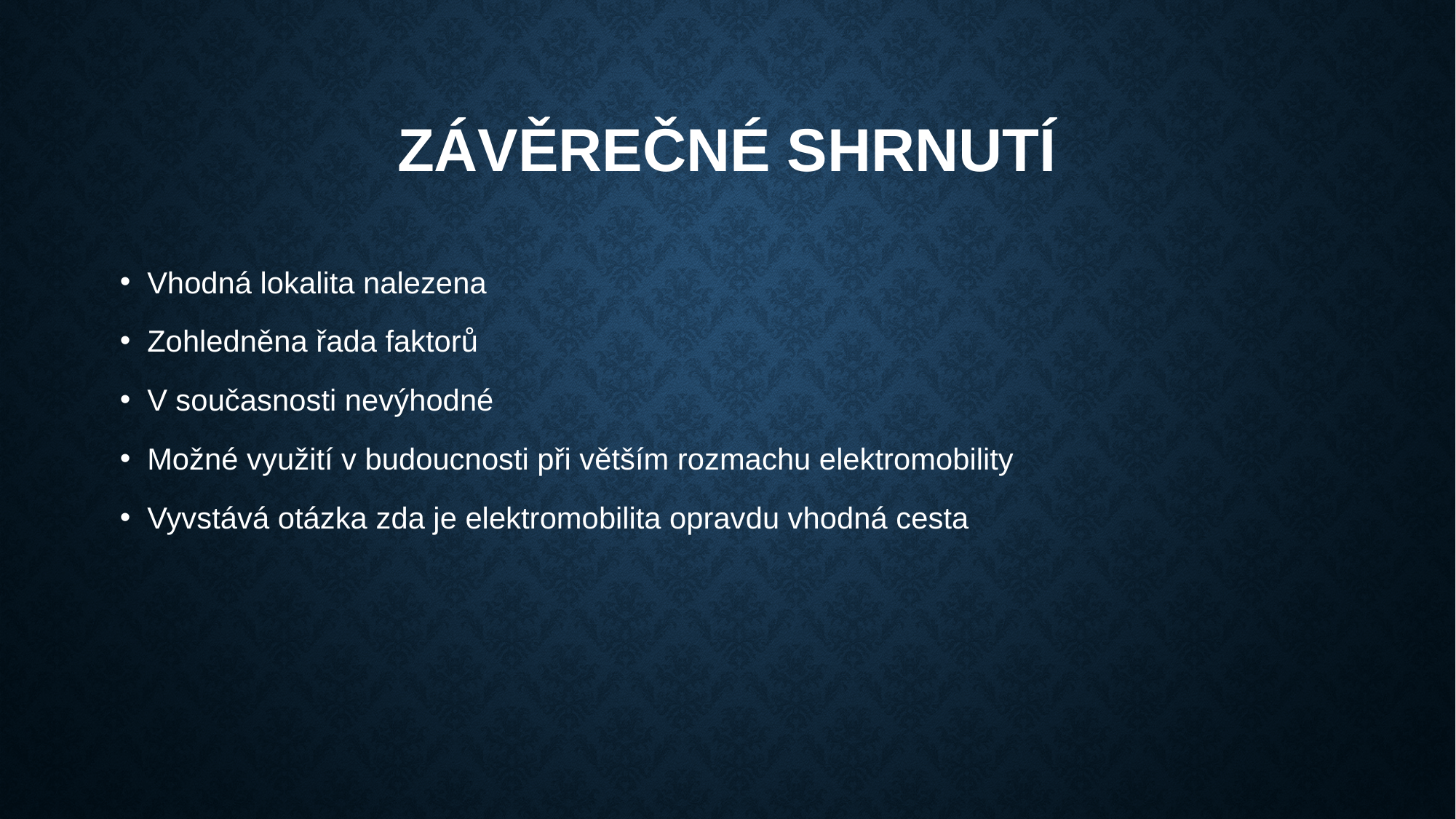

# Závěrečné shrnutí
Vhodná lokalita nalezena
Zohledněna řada faktorů
V současnosti nevýhodné
Možné využití v budoucnosti při větším rozmachu elektromobility
Vyvstává otázka zda je elektromobilita opravdu vhodná cesta